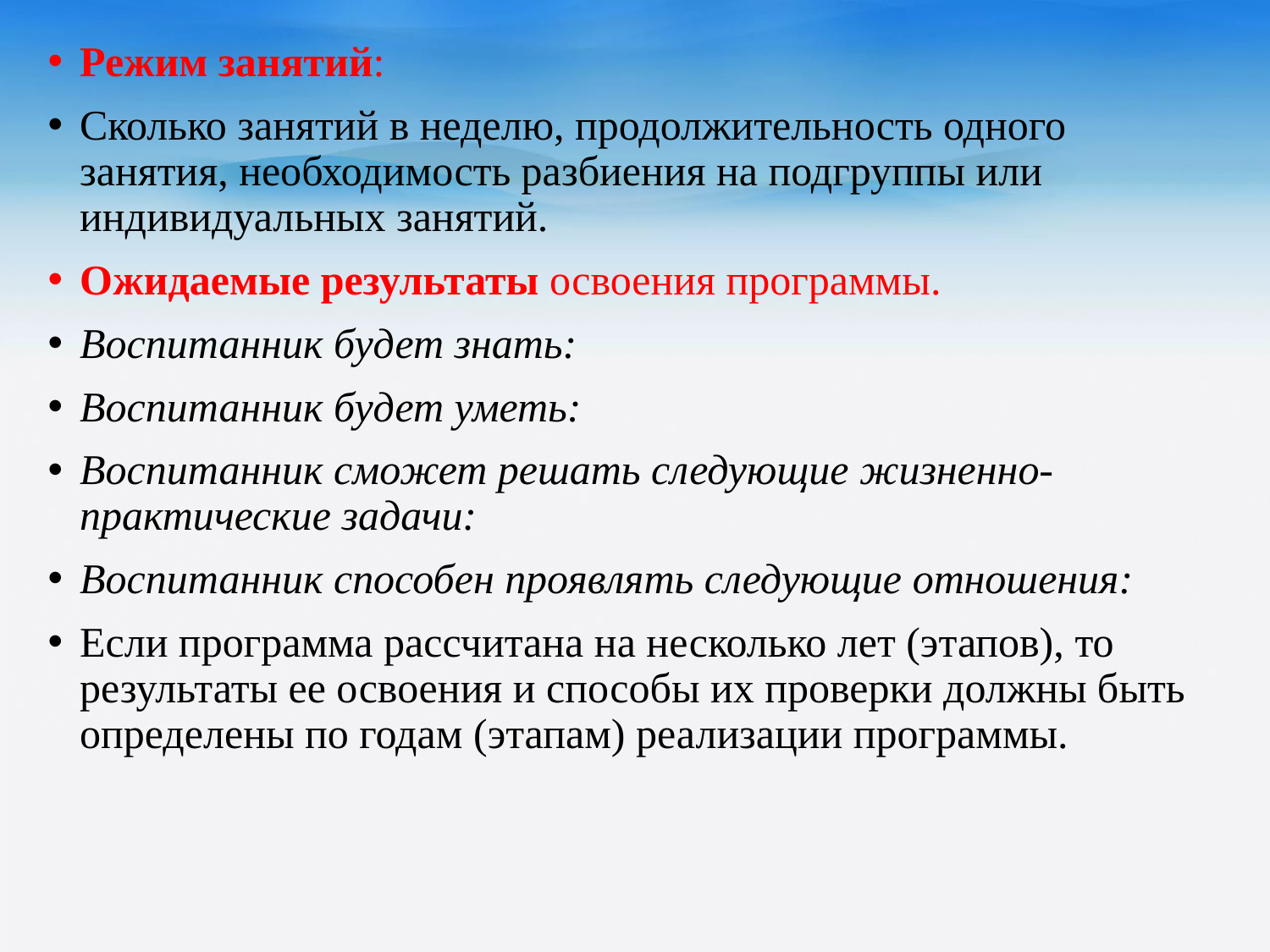

Режим занятий:
Сколько занятий в неделю, продолжительность одного занятия, необходимость разбиения на подгруппы или индивидуальных занятий.
Ожидаемые результаты освоения программы.
Воспитанник будет знать:
Воспитанник будет уметь:
Воспитанник сможет решать следующие жизненно-практические задачи:
Воспитанник способен проявлять следующие отношения:
Если программа рассчитана на несколько лет (этапов), то результаты ее освоения и способы их проверки должны быть определены по годам (этапам) реализации программы.